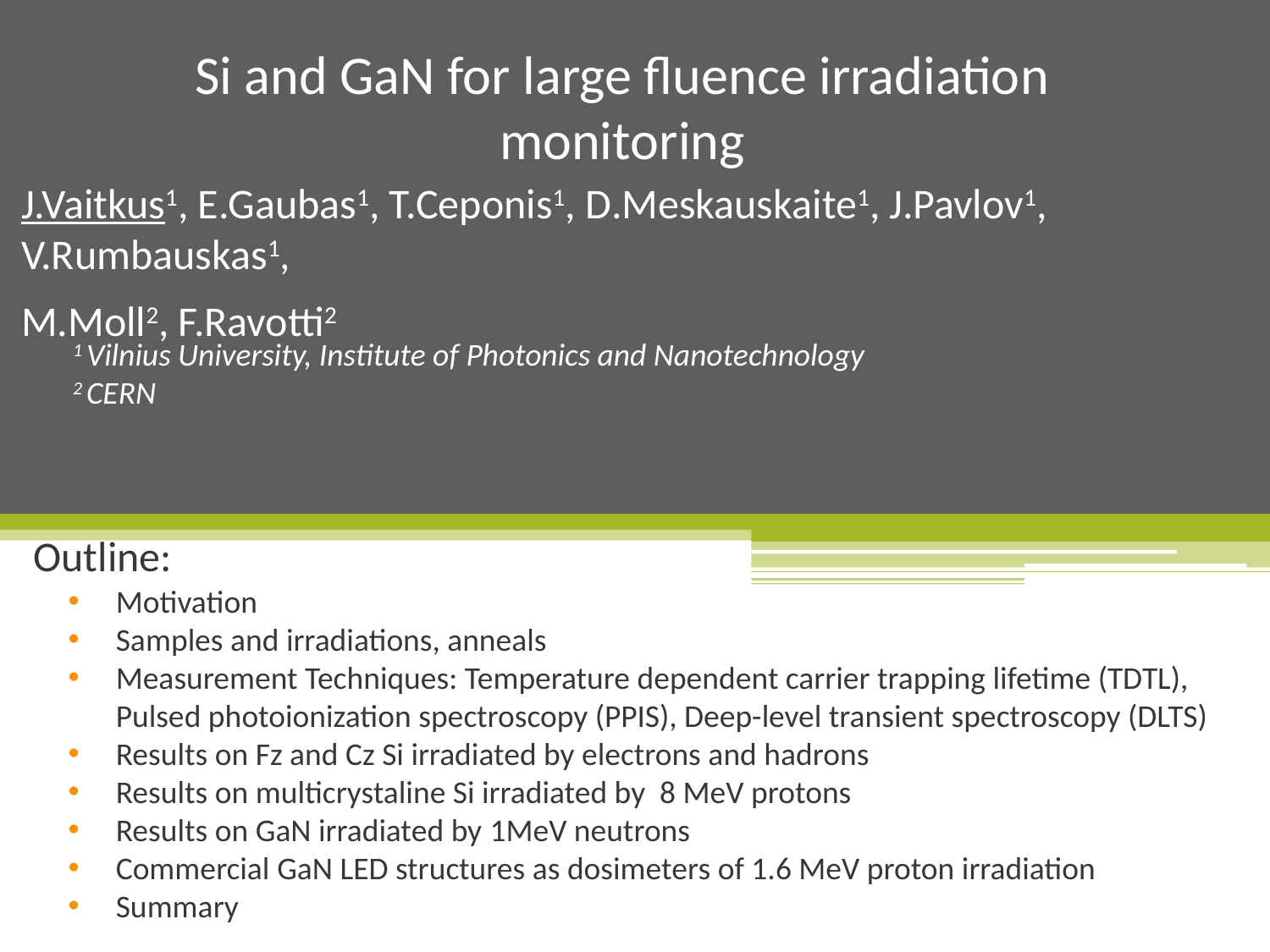

# Si and GaN for large fluence irradiation monitoring
J.Vaitkus1, E.Gaubas1, T.Ceponis1, D.Meskauskaite1, J.Pavlov1, V.Rumbauskas1,
M.Moll2, F.Ravotti2
1 Vilnius University, Institute of Photonics and Nanotechnology
2 CERN
Outline:
Motivation
Samples and irradiations, anneals
Measurement Techniques: Temperature dependent carrier trapping lifetime (TDTL), Pulsed photoionization spectroscopy (PPIS), Deep-level transient spectroscopy (DLTS)
Results on Fz and Cz Si irradiated by electrons and hadrons
Results on multicrystaline Si irradiated by  8 MeV protons
Results on GaN irradiated by 1MeV neutrons
Commercial GaN LED structures as dosimeters of 1.6 MeV proton irradiation
Summary